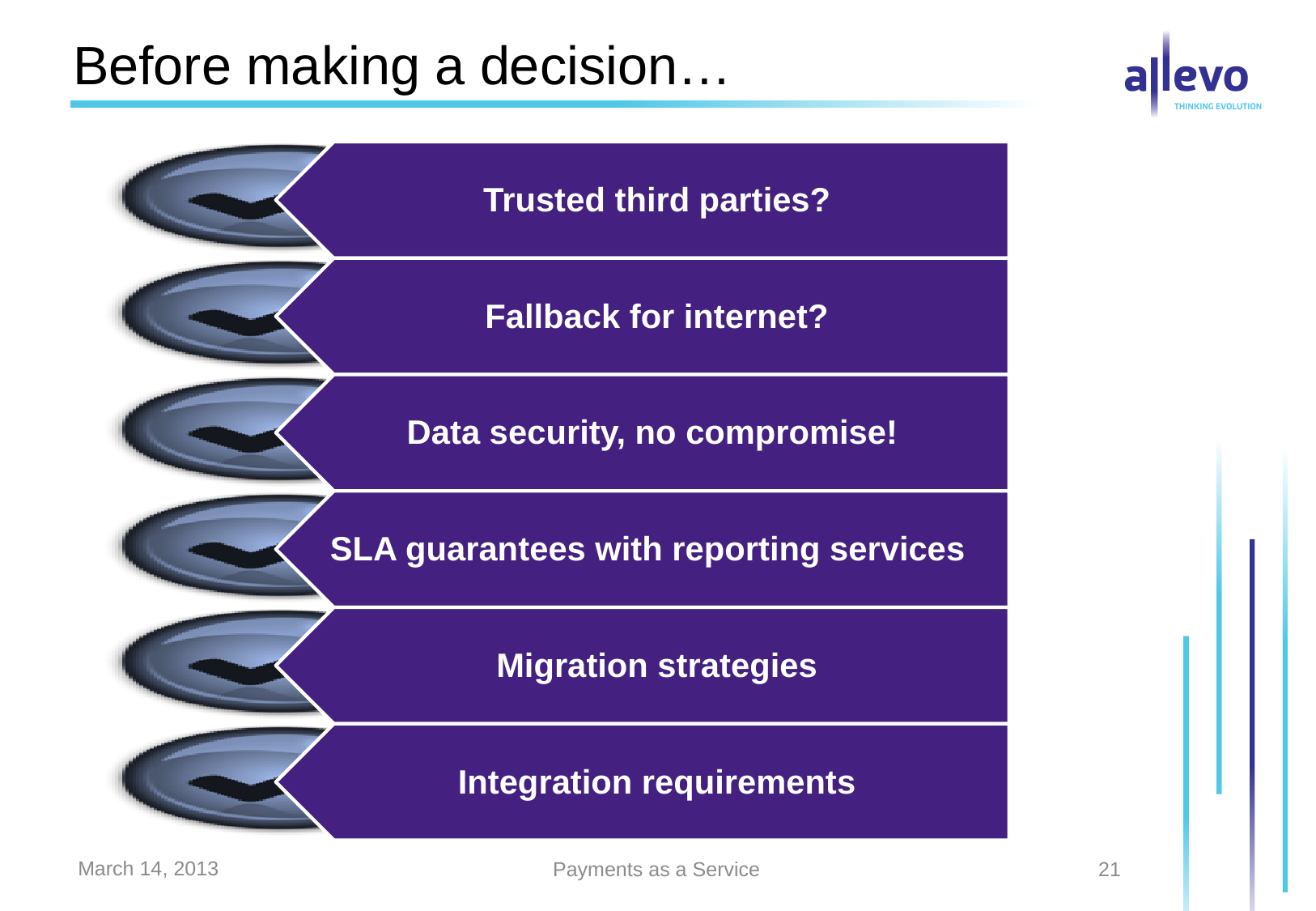

# Before making a decision…
Trusted third parties?
Fallback for internet?
Data security, no compromise!
SLA guarantees with reporting services
Migration strategies
Integration requirements
March 14, 2013
Payments as a Service
21